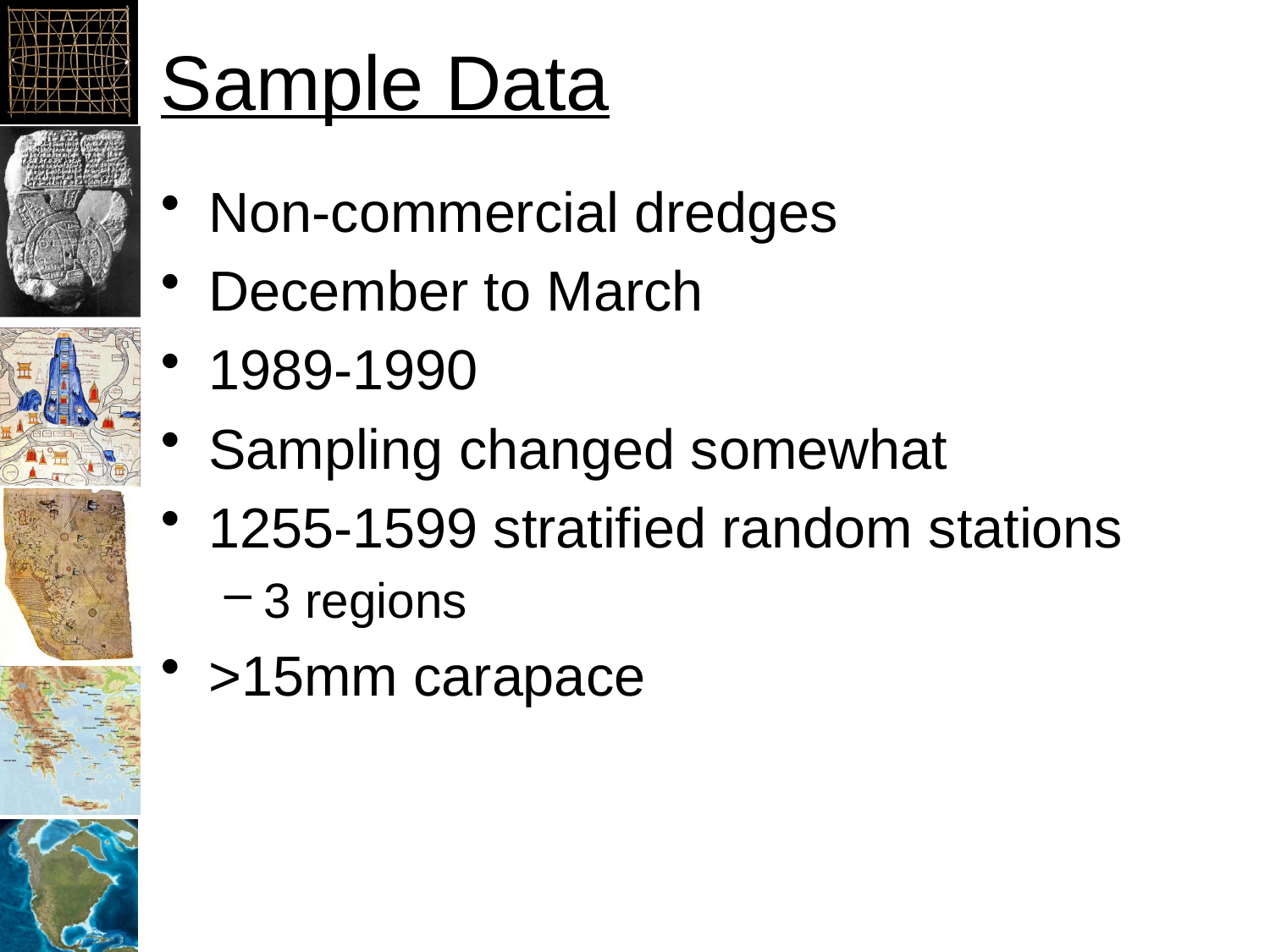

# Sample Data
Non-commercial dredges
December to March
1989-1990
Sampling changed somewhat
1255-1599 stratified random stations
3 regions
>15mm carapace